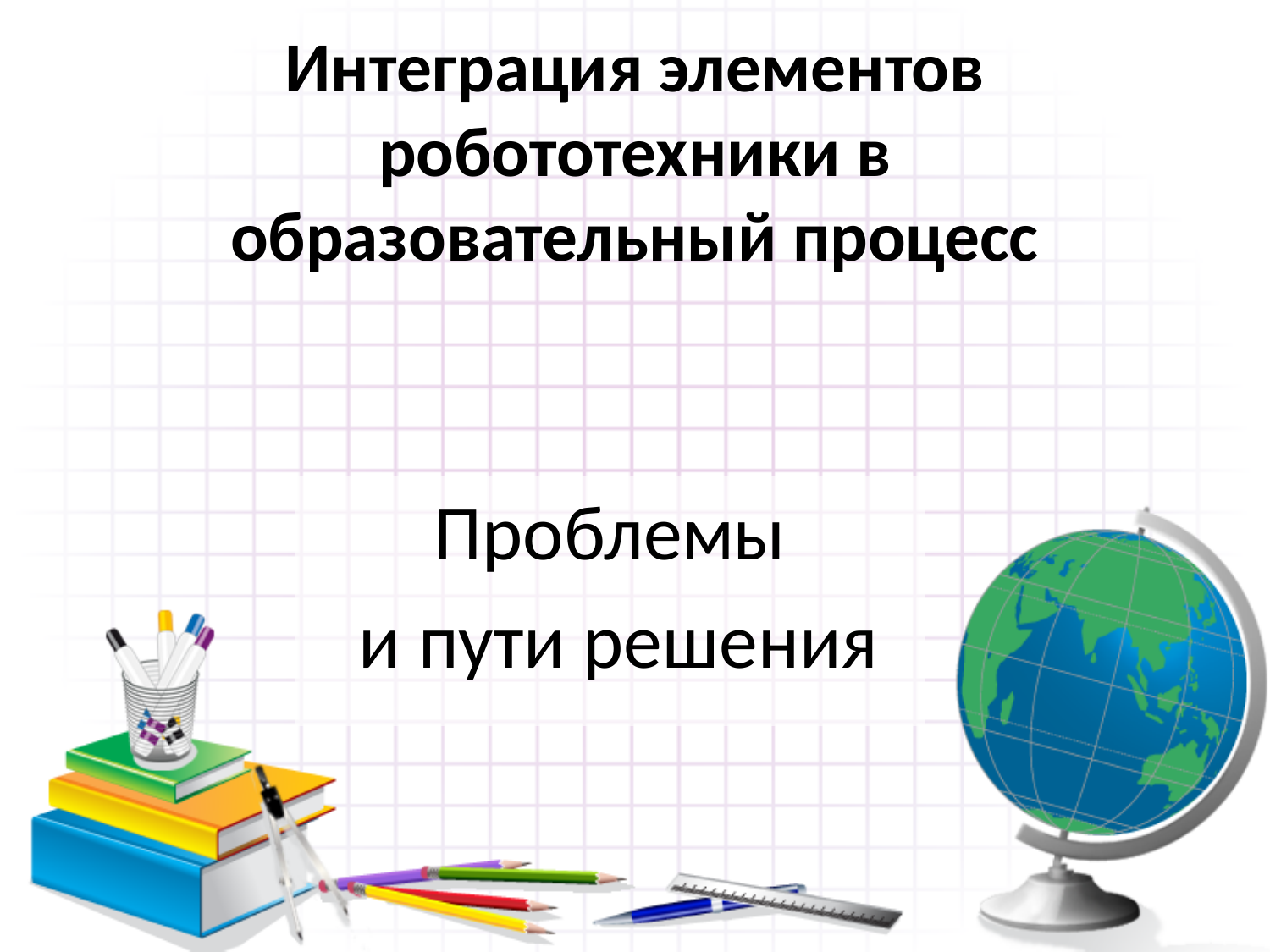

# Интеграция элементов робототехники в образовательный процесс
Проблемы
 и пути решения